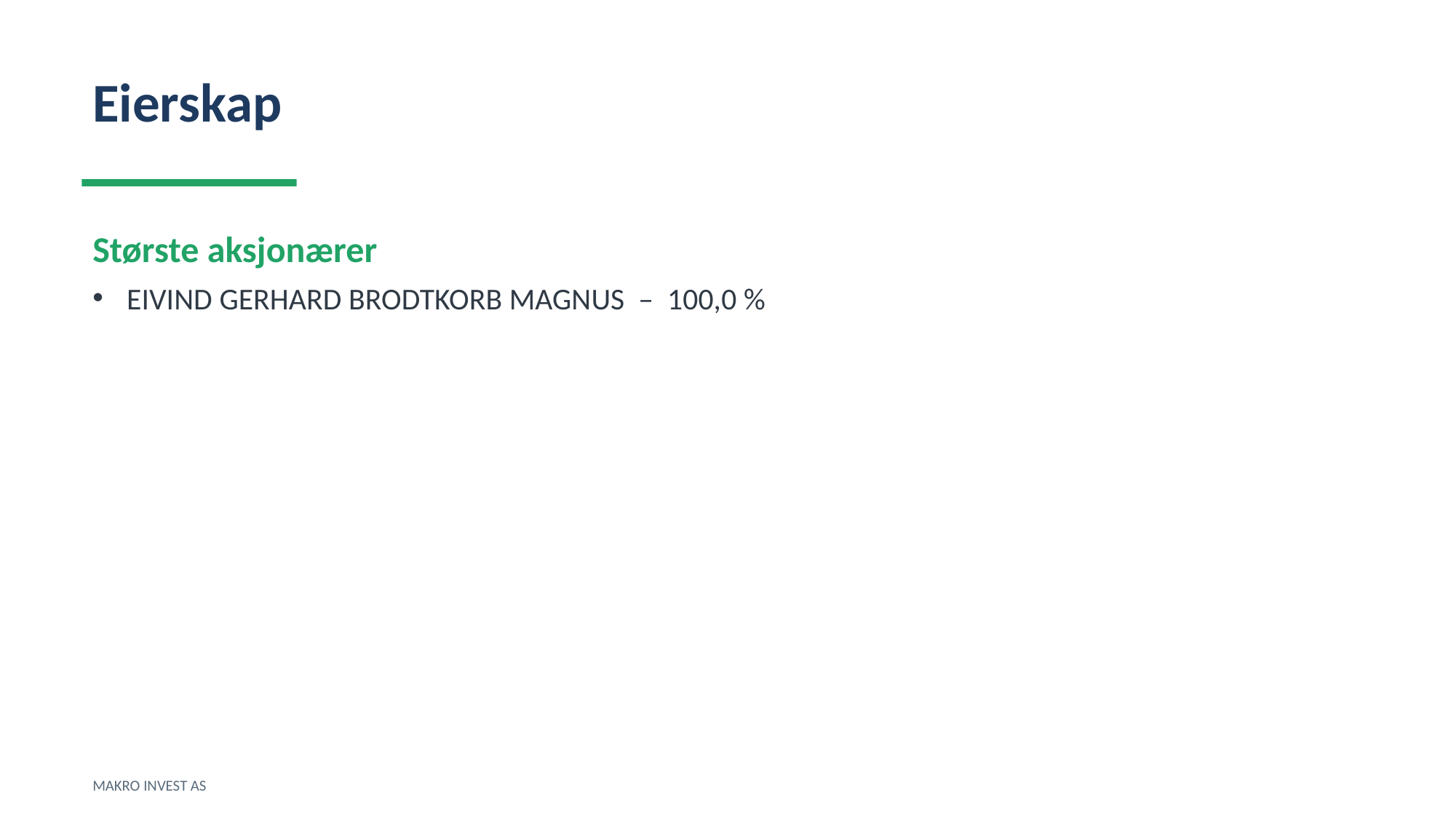

Eierskap

Største aksjonærer
EIVIND GERHARD BRODTKORB MAGNUS  –  100,0 %
MAKRO INVEST AS